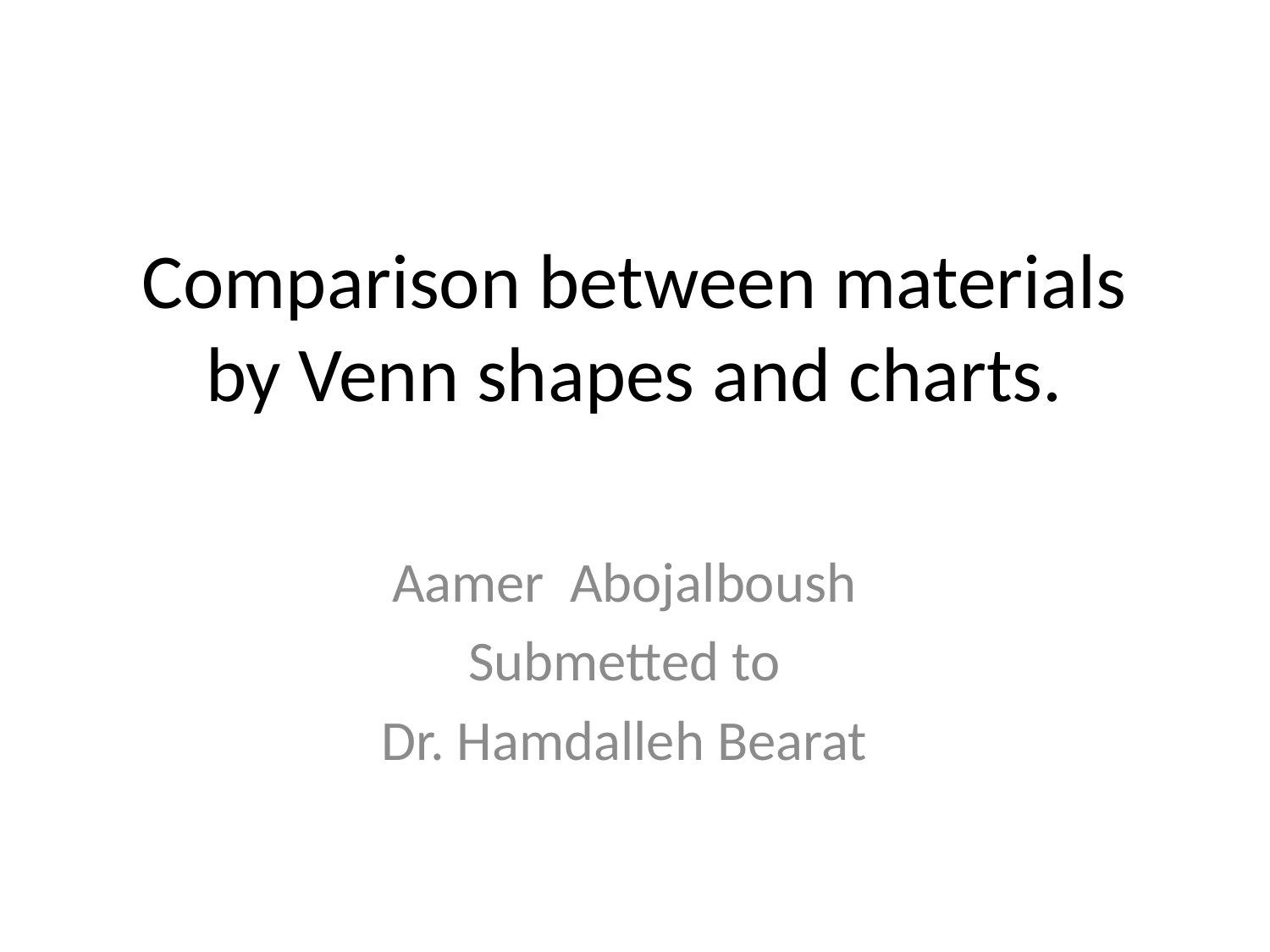

# Comparison between materials by Venn shapes and charts.
Aamer  Abojalboush
Submetted to
Dr. Hamdalleh Bearat